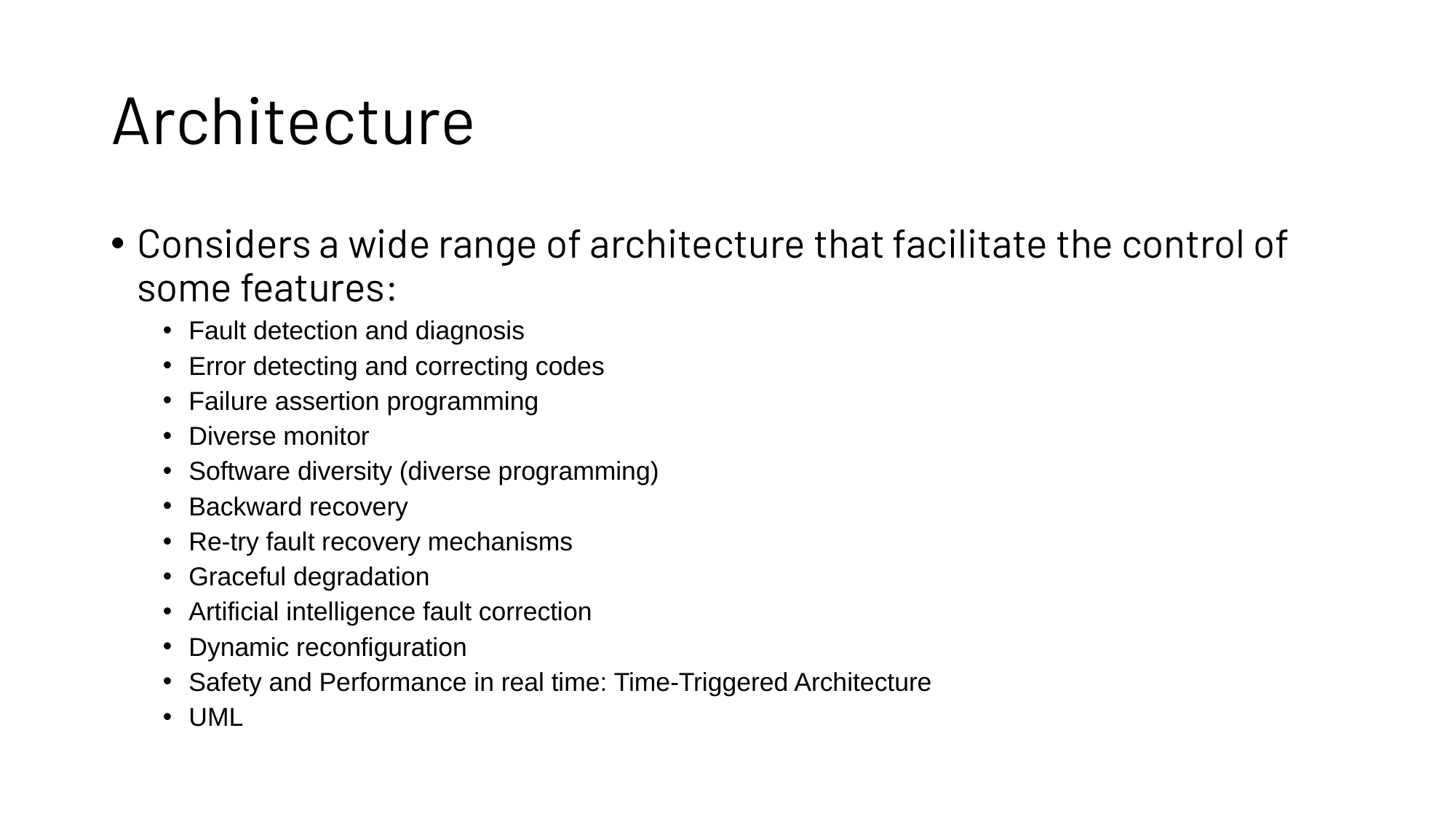

# Architecture
Considers a wide range of architecture that facilitate the control of some features:
Fault detection and diagnosis
Error detecting and correcting codes
Failure assertion programming
Diverse monitor
Software diversity (diverse programming)
Backward recovery
Re-try fault recovery mechanisms
Graceful degradation
Artificial intelligence fault correction
Dynamic reconfiguration
Safety and Performance in real time: Time-Triggered Architecture
UML